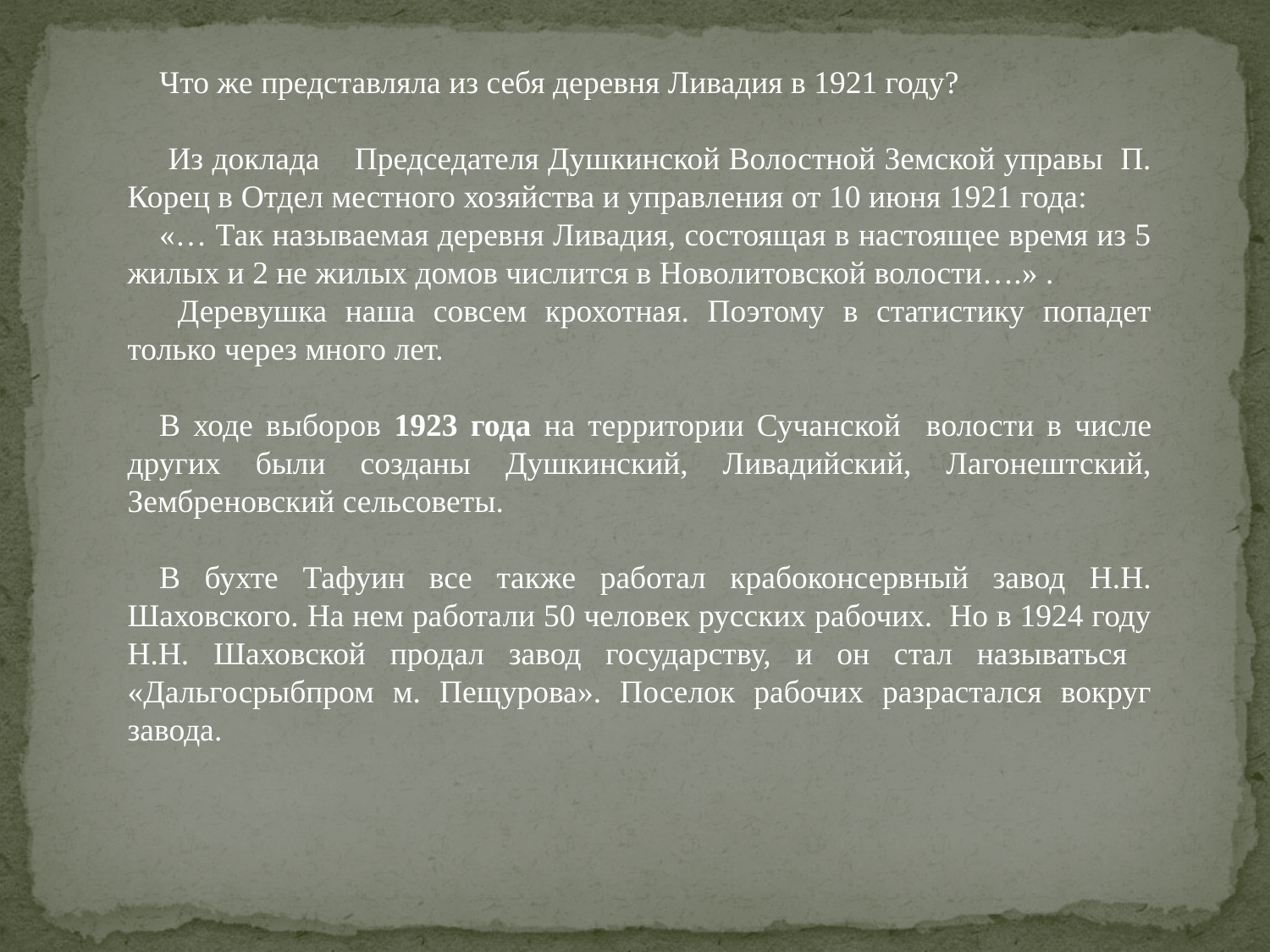

Что же представляла из себя деревня Ливадия в 1921 году?

 Из доклада    Председателя Душкинской Волостной Земской управы  П. Корец в Отдел местного хозяйства и управления от 10 июня 1921 года:
«… Так называемая деревня Ливадия, состоящая в настоящее время из 5 жилых и 2 не жилых домов числится в Новолитовской волости….» .
 Деревушка наша совсем крохотная. Поэтому в статистику попадет только через много лет.

В ходе выборов 1923 года на территории Сучанской  волости в числе других были созданы Душкинский, Ливадийский, Лагонештский, Зембреновский сельсоветы.

В бухте Тафуин все также работал крабоконсервный завод Н.Н. Шаховского. На нем работали 50 человек русских рабочих.  Но в 1924 году Н.Н. Шаховской продал завод государству, и он стал называться  «Дальгосрыбпром м. Пещурова». Поселок рабочих разрастался вокруг завода.